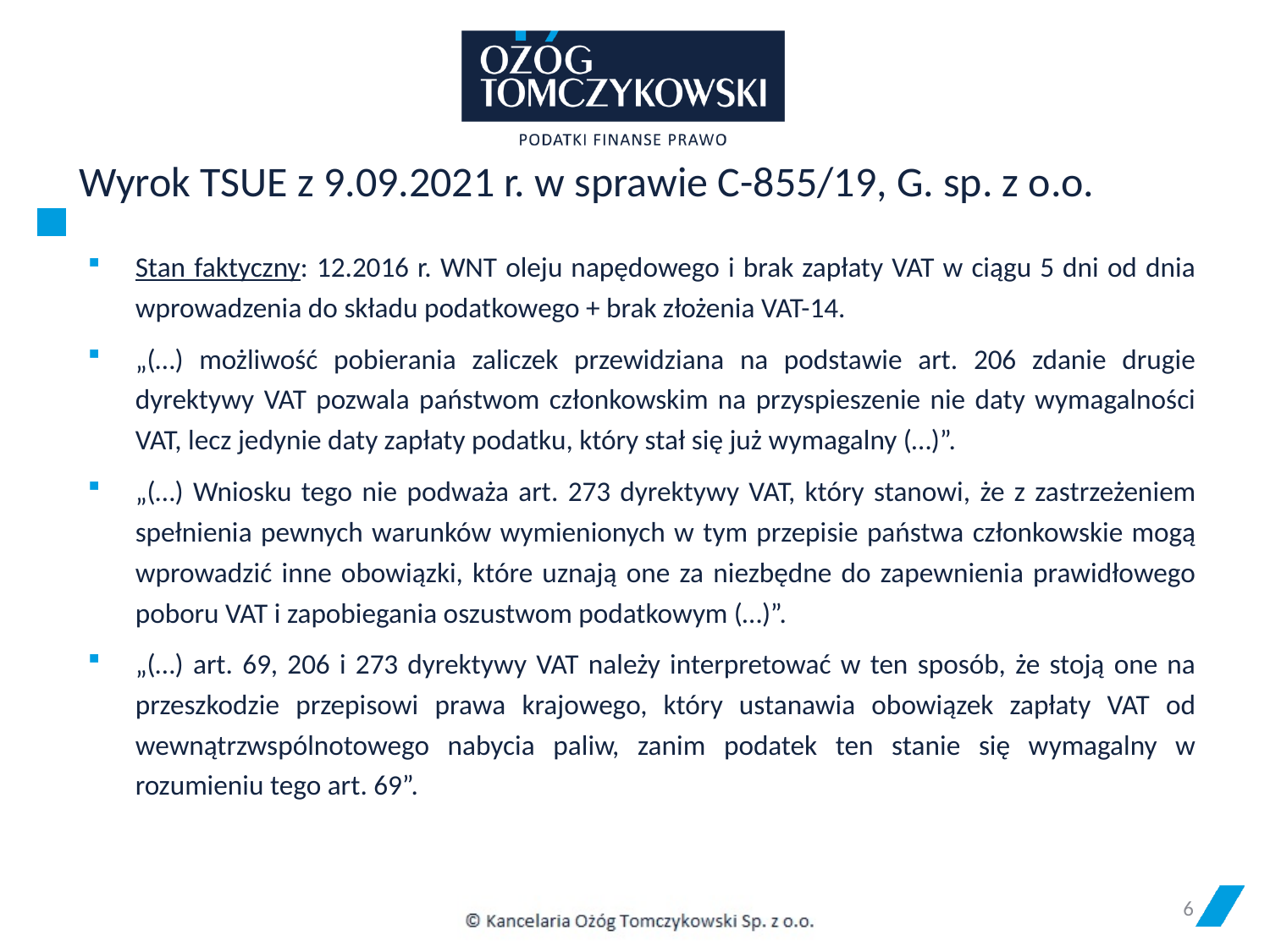

# Wyrok TSUE z 9.09.2021 r. w sprawie C-855/19, G. sp. z o.o.
Stan faktyczny: 12.2016 r. WNT oleju napędowego i brak zapłaty VAT w ciągu 5 dni od dnia wprowadzenia do składu podatkowego + brak złożenia VAT-14.
„(…) możliwość pobierania zaliczek przewidziana na podstawie art. 206 zdanie drugie dyrektywy VAT pozwala państwom członkowskim na przyspieszenie nie daty wymagalności VAT, lecz jedynie daty zapłaty podatku, który stał się już wymagalny (…)”.
„(…) Wniosku tego nie podważa art. 273 dyrektywy VAT, który stanowi, że z zastrzeżeniem spełnienia pewnych warunków wymienionych w tym przepisie państwa członkowskie mogą wprowadzić inne obowiązki, które uznają one za niezbędne do zapewnienia prawidłowego poboru VAT i zapobiegania oszustwom podatkowym (…)”.
„(…) art. 69, 206 i 273 dyrektywy VAT należy interpretować w ten sposób, że stoją one na przeszkodzie przepisowi prawa krajowego, który ustanawia obowiązek zapłaty VAT od wewnątrzwspólnotowego nabycia paliw, zanim podatek ten stanie się wymagalny w rozumieniu tego art. 69”.

6